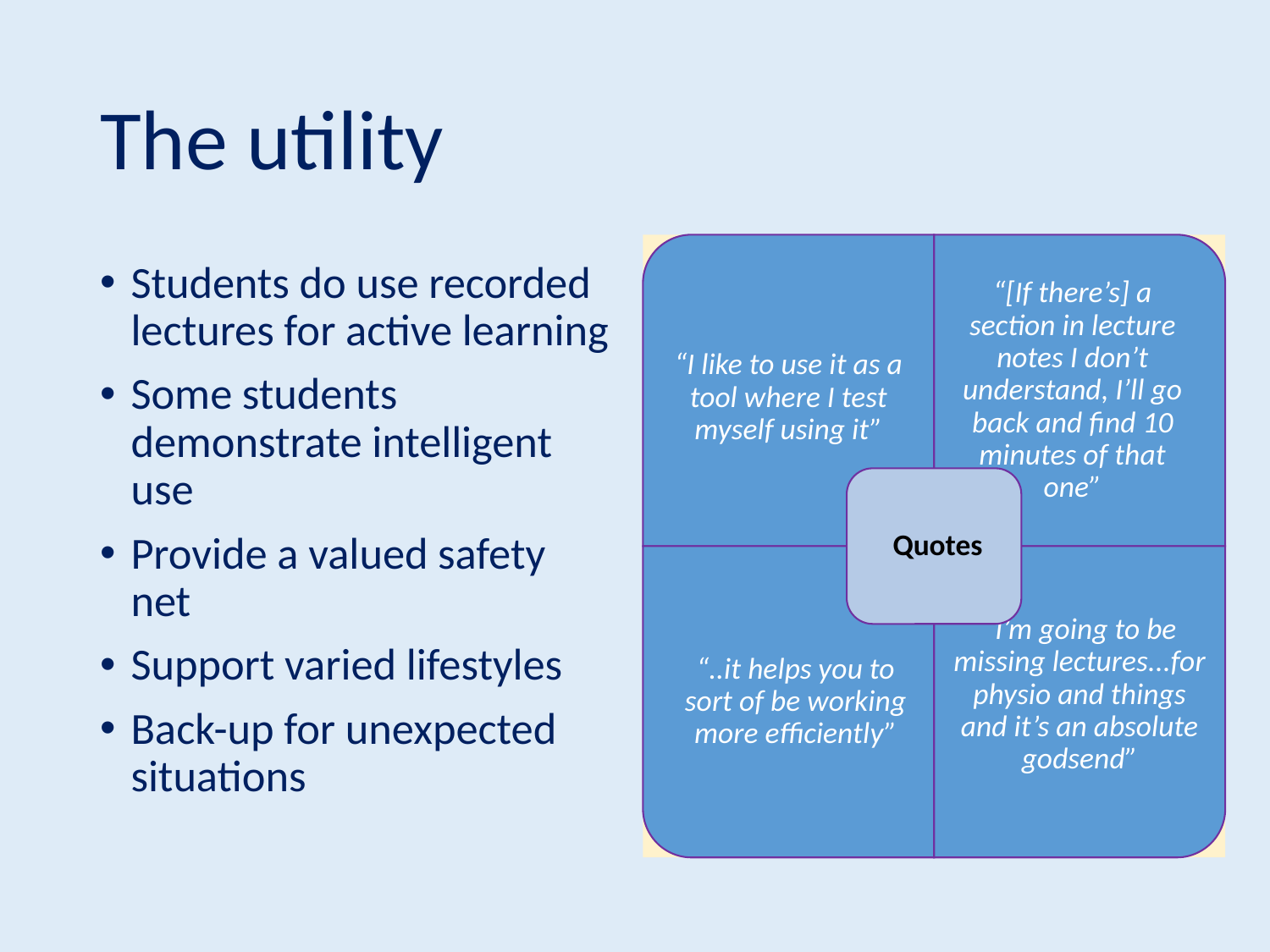

# The utility
“I like to use it as a tool where I test myself using it”
“[If there’s] a section in lecture notes I don’t understand, I’ll go back and find 10 minutes of that one”
“..it helps you to sort of be working more efficiently”
“I’m going to be missing lectures...for physio and things and it’s an absolute godsend”
Quotes
Students do use recorded lectures for active learning
Some students demonstrate intelligent use
Provide a valued safety net
Support varied lifestyles
Back-up for unexpected situations